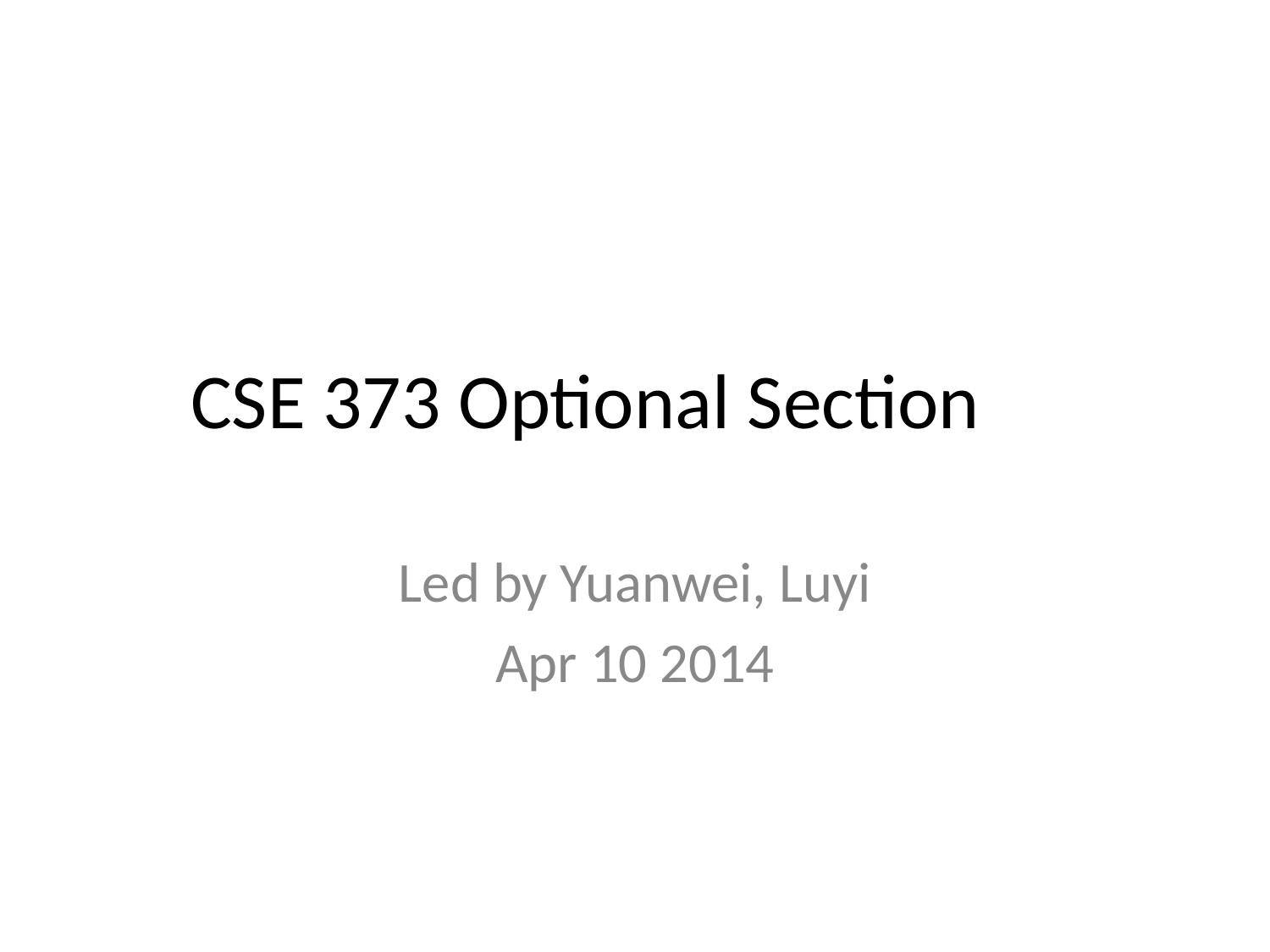

# CSE 373 Optional Section
Led by Yuanwei, Luyi
Apr 10 2014